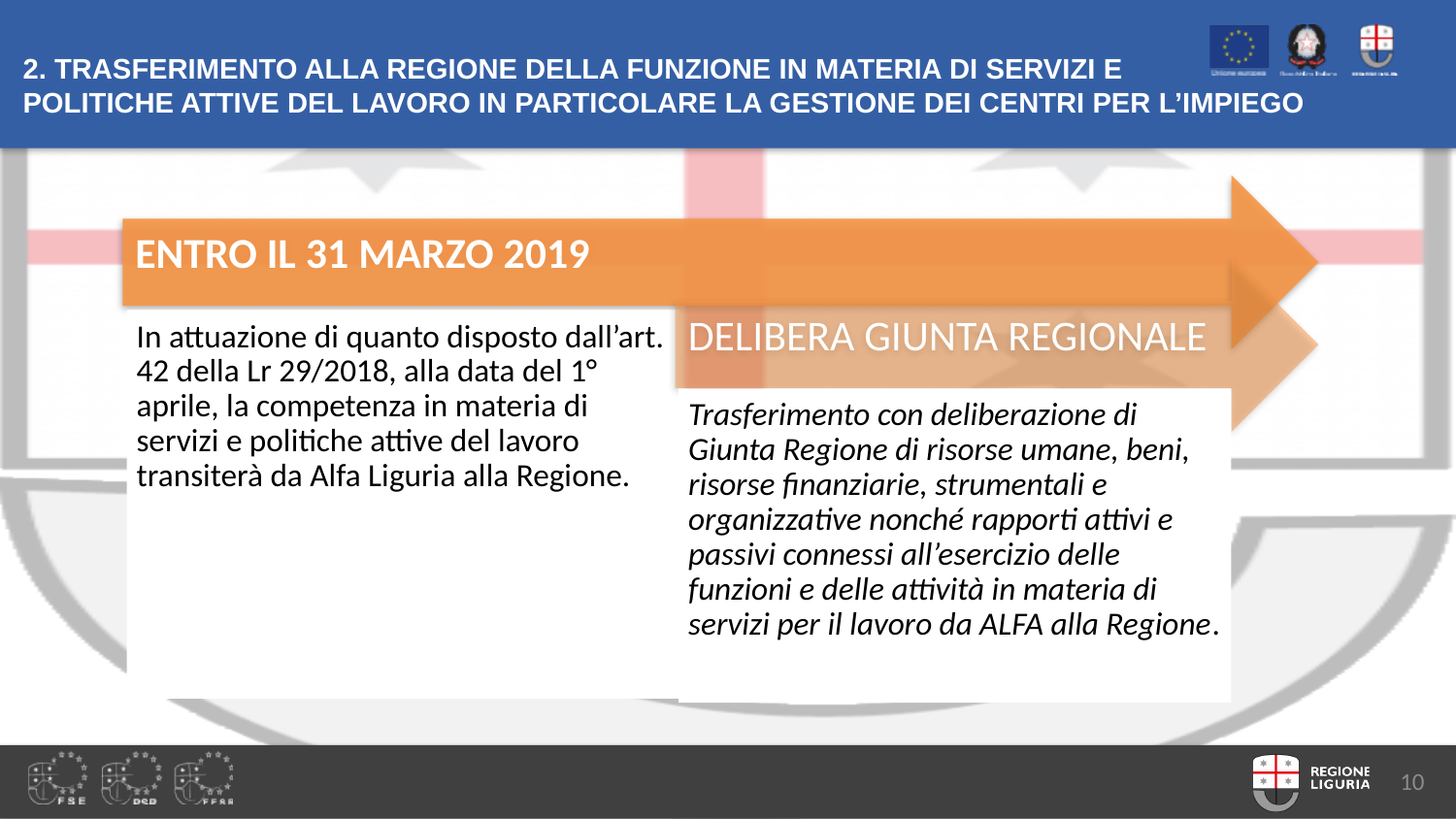

# 2. TRASFERIMENTO ALLA REGIONE DELLA FUNZIONE IN MATERIA DI SERVIZI E POLITICHE ATTIVE DEL LAVORO IN PARTICOLARE LA GESTIONE DEI CENTRI PER L’IMPIEGO
ENTRO IL 31 MARZO 2019
In attuazione di quanto disposto dall’art. 42 della Lr 29/2018, alla data del 1° aprile, la competenza in materia di servizi e politiche attive del lavoro transiterà da Alfa Liguria alla Regione.
DELIBERA GIUNTA REGIONALE
Trasferimento con deliberazione di Giunta Regione di risorse umane, beni, risorse finanziarie, strumentali e organizzative nonché rapporti attivi e passivi connessi all’esercizio delle funzioni e delle attività in materia di servizi per il lavoro da ALFA alla Regione.
10